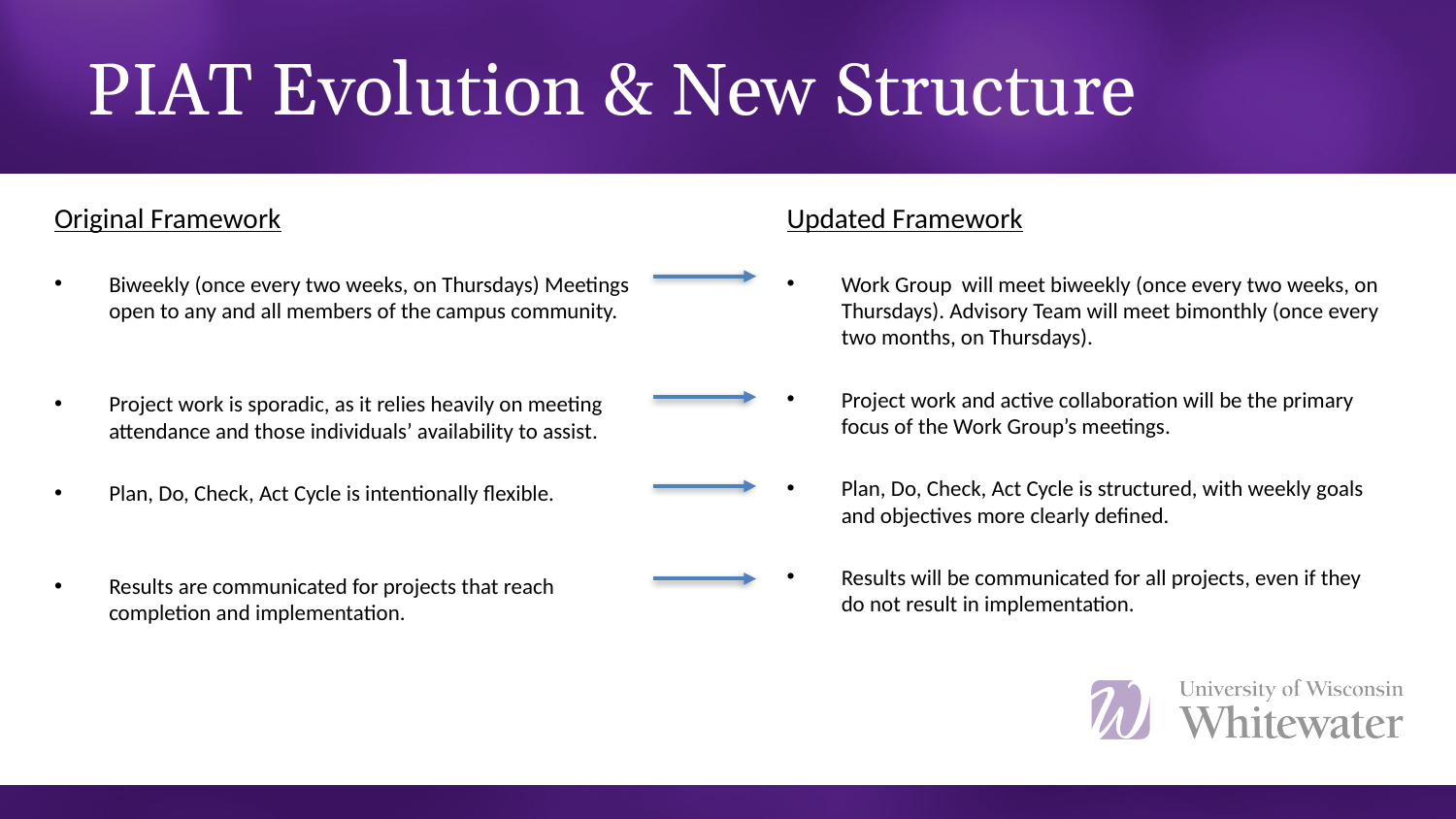

# PIAT Evolution & New Structure
Original Framework

Biweekly (once every two weeks, on Thursdays) Meetings open to any and all members of the campus community.

Project work is sporadic, as it relies heavily on meeting attendance and those individuals’ availability to assist.

Plan, Do, Check, Act Cycle is intentionally flexible.

Results are communicated for projects that reach completion and implementation.

Updated Framework

Work Group  will meet biweekly (once every two weeks, on Thursdays). Advisory Team will meet bimonthly (once every two months, on Thursdays).

Project work and active collaboration will be the primary focus of the Work Group’s meetings.

Plan, Do, Check, Act Cycle is structured, with weekly goals and objectives more clearly defined.

Results will be communicated for all projects, even if they do not result in implementation.